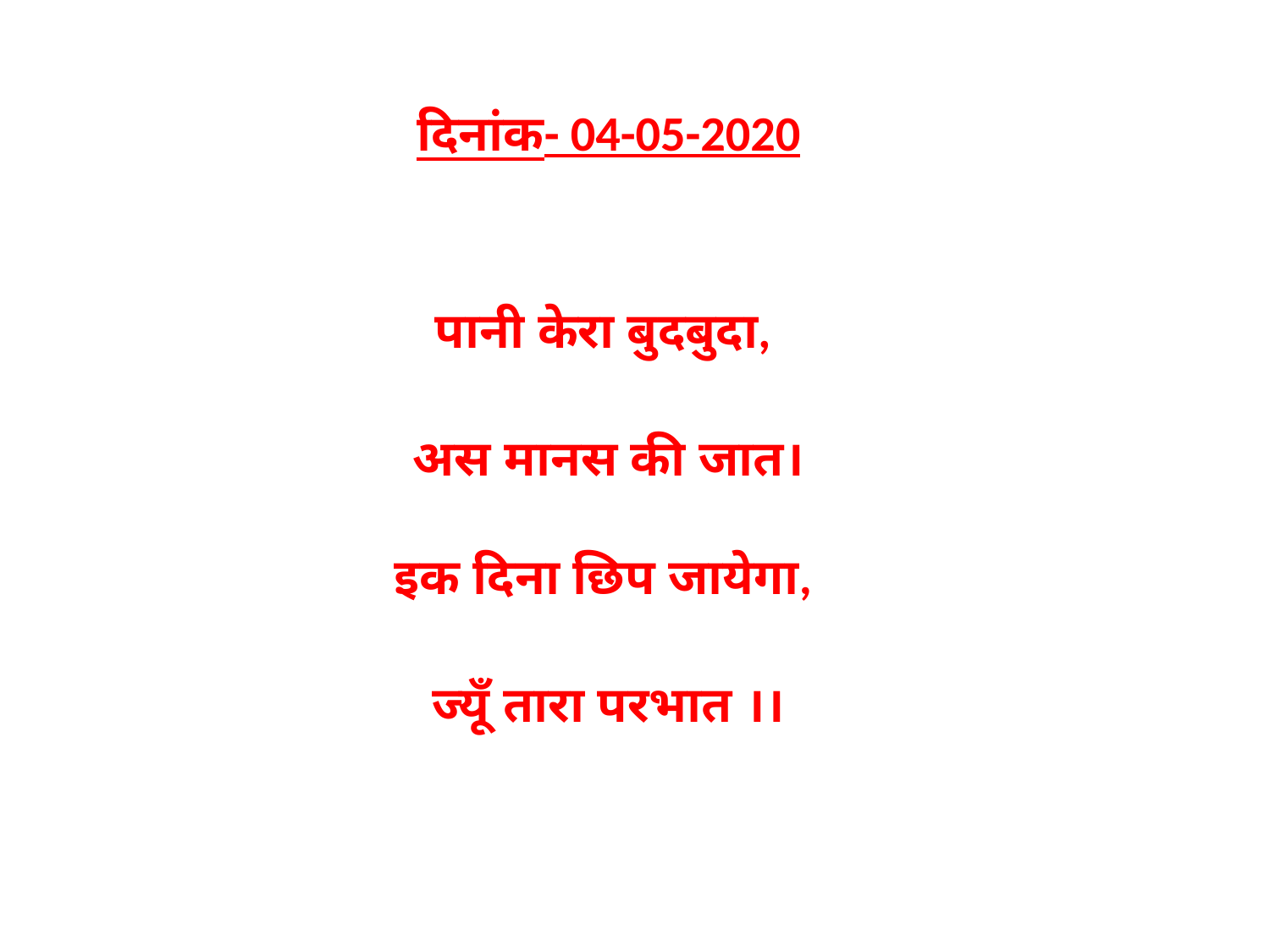

दिनांक- 04-05-2020

पानी केरा बुदबुदा,
अस मानस की जात।
इक दिना छिप जायेगा,
ज्यूँ तारा परभात ।।